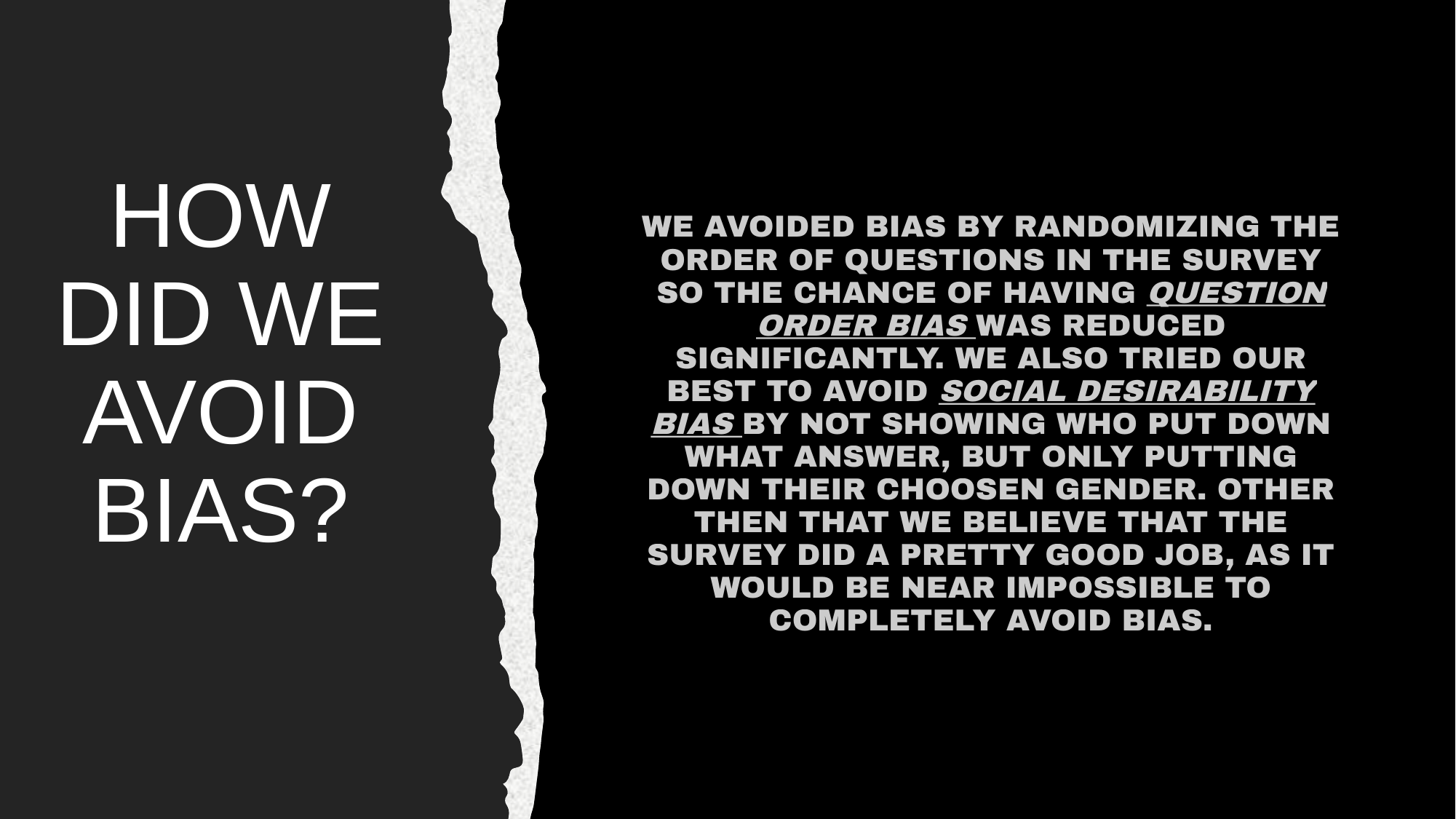

# HOW DID WE AVOID BIAS?
WE AVOIDED BIAS BY RANDOMIZING THE ORDER OF QUESTIONS IN THE SURVEY SO THE CHANCE OF HAVING QUESTION ORDER BIAS WAS REDUCED SIGNIFICANTLY. WE ALSO TRIED OUR BEST TO AVOID SOCIAL DESIRABILITY BIAS BY NOT SHOWING WHO PUT DOWN WHAT ANSWER, BUT ONLY PUTTING DOWN THEIR CHOOSEN GENDER. OTHER THEN THAT WE BELIEVE THAT THE SURVEY DID A PRETTY GOOD JOB, AS IT WOULD BE NEAR IMPOSSIBLE TO COMPLETELY AVOID BIAS.